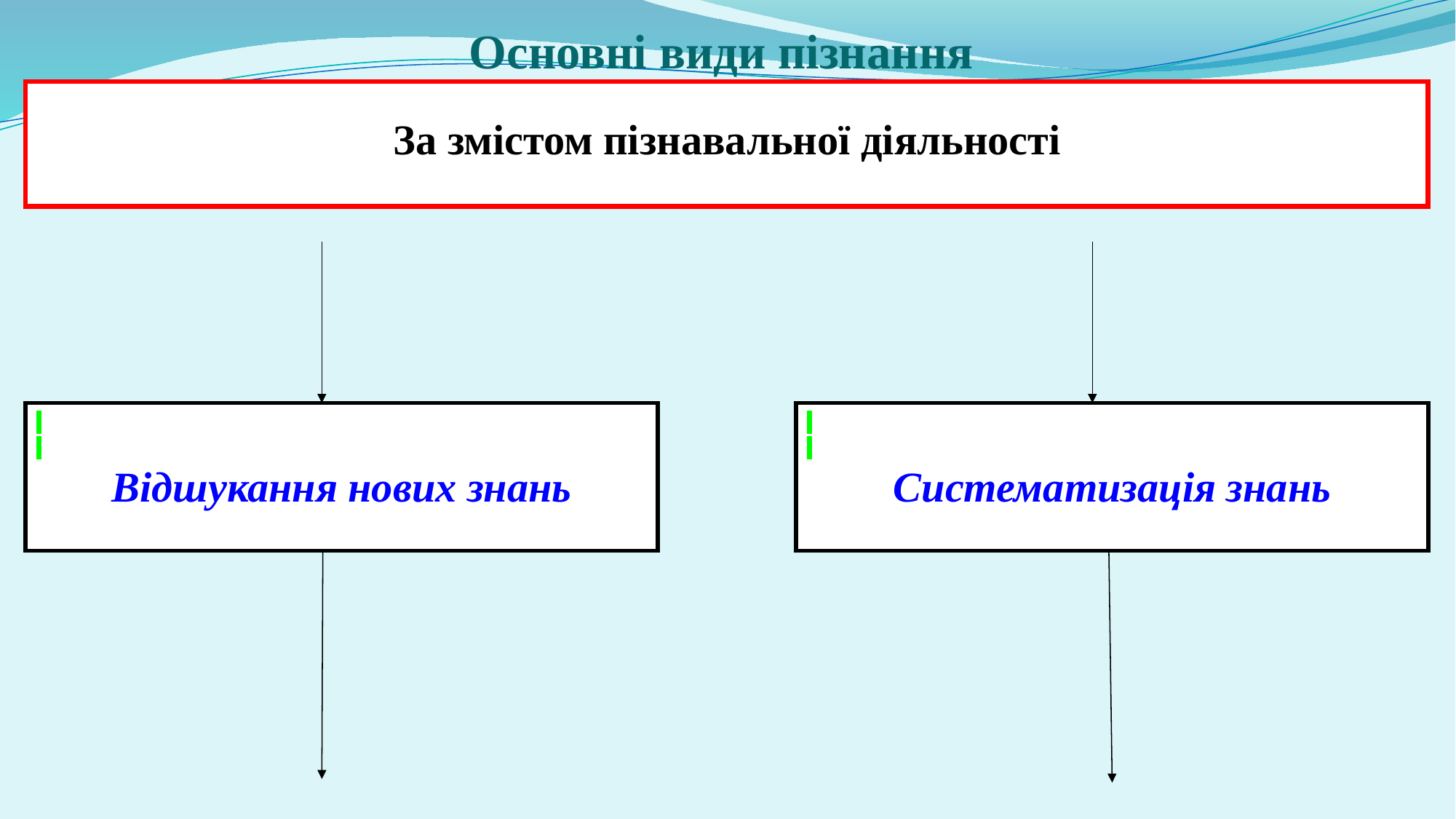

Основні види пізнання

За змістом пізнавальної діяльності

Відшукання нових знань

Систематизація знань